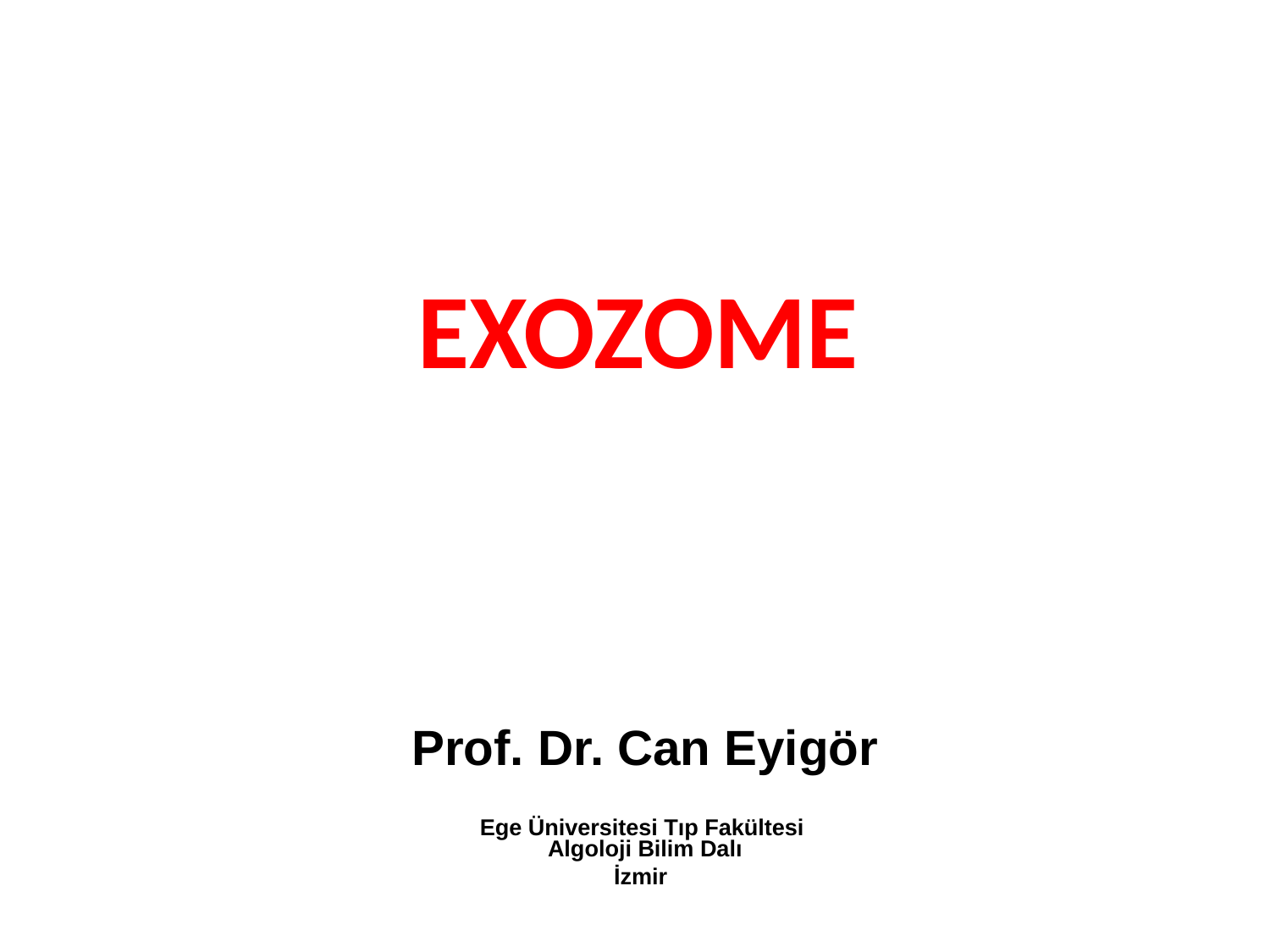

EXOZOME

Prof. Dr. Can Eyigör

Ege Üniversitesi Tıp Fakültesi
Algoloji Bilim Dalı
İzmir